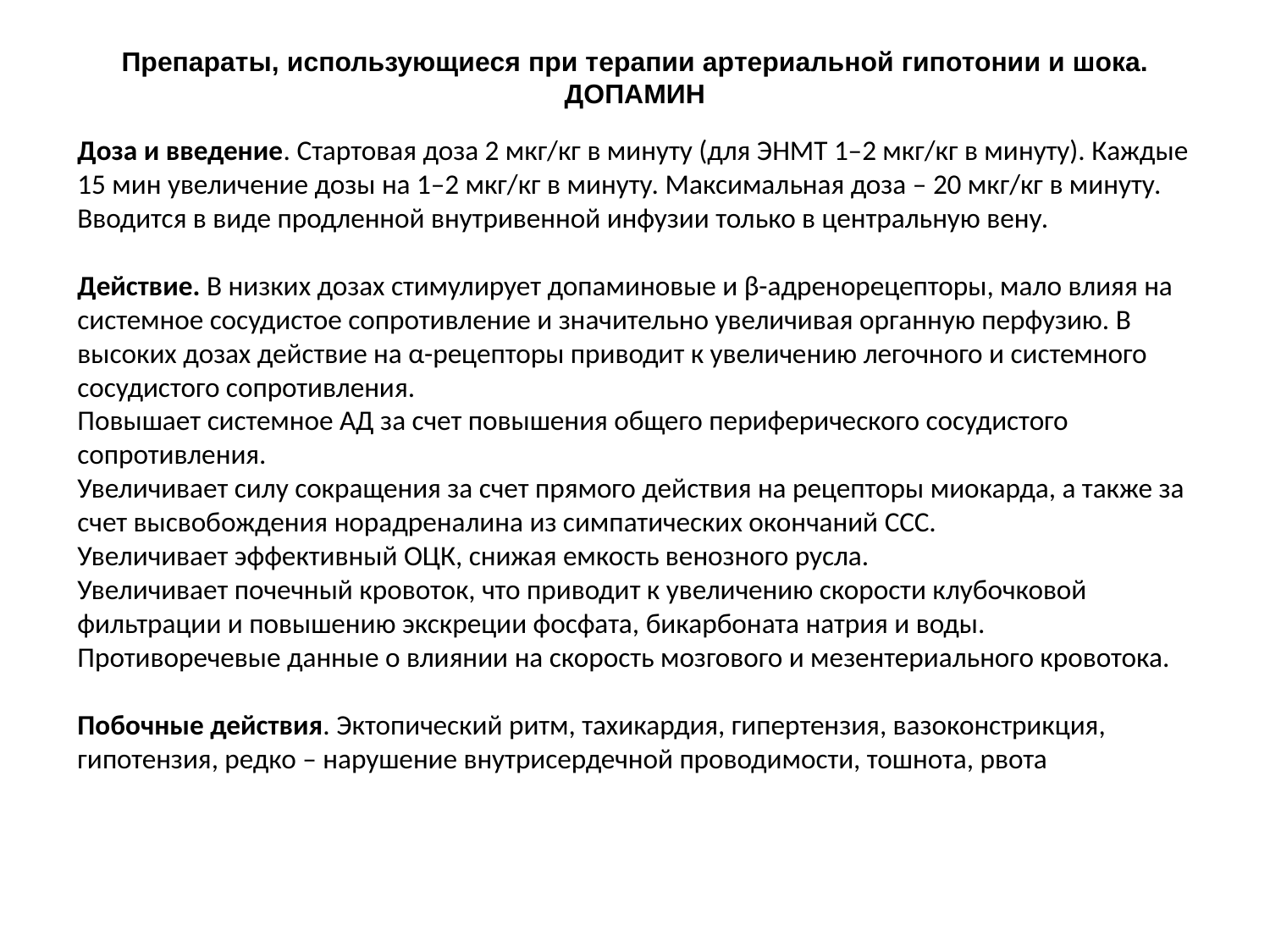

# Препараты, использующиеся при терапии артериальной гипотонии и шока. ДОПАМИН
Доза и введение. Стартовая доза 2 мкг/кг в минуту (для ЭНМТ 1–2 мкг/кг в минуту). Каждые 15 мин увеличение дозы на 1–2 мкг/кг в минуту. Максимальная доза – 20 мкг/кг в минуту.
Вводится в виде продленной внутривенной инфузии только в центральную вену.

Действие. В низких дозах стимулирует допаминовые и β-адренорецепторы, мало влияя на системное сосудистое сопротивление и значительно увеличивая органную перфузию. В высоких дозах действие на α-рецепторы приводит к увеличению легочного и системного сосудистого сопротивления.
Повышает системное АД за счет повышения общего периферического сосудистого сопротивления.
Увеличивает силу сокращения за счет прямого действия на рецепторы миокарда, а также за счет высвобождения норадреналина из симпатических окончаний ССС.
Увеличивает эффективный ОЦК, снижая емкость венозного русла.
Увеличивает почечный кровоток, что приводит к увеличению скорости клубочковой фильтрации и повышению экскреции фосфата, бикарбоната натрия и воды.
Противоречевые данные о влиянии на скорость мозгового и мезентериального кровотока.

Побочные действия. Эктопический ритм, тахикардия, гипертензия, вазоконстрикция, гипотензия, редко – нарушение внутрисердечной проводимости, тошнота, рвота